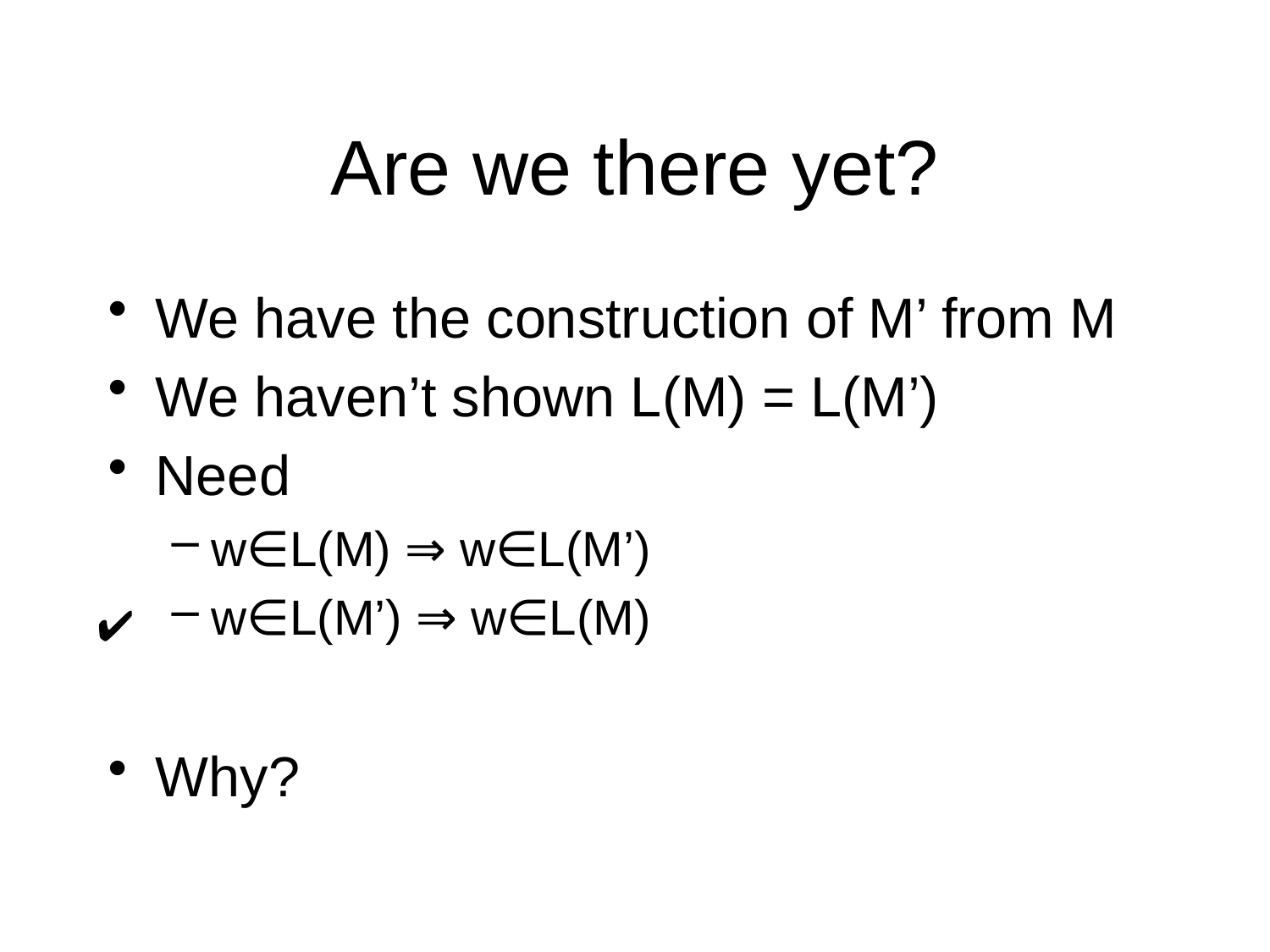

# Are we there yet?
We have the construction of M’ from M
We haven’t shown L(M) = L(M’)
Need
w∈L(M) ⇒ w∈L(M’)
w∈L(M’) ⇒ w∈L(M)

Why?

✔